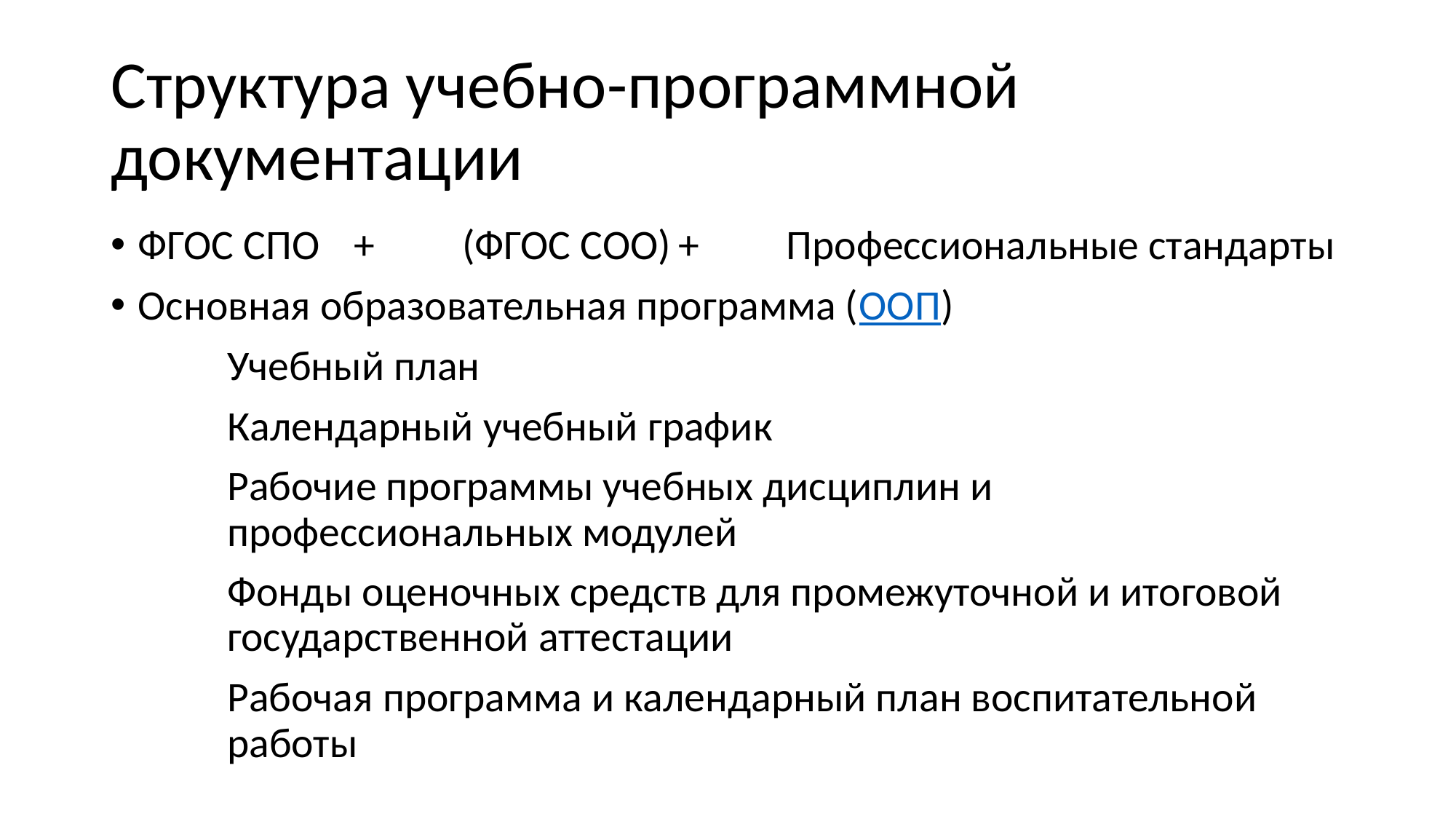

# Структура учебно-программной документации
ФГОС СПО	+	(ФГОС СОО)	+	Профессиональные стандарты
Основная образовательная программа (ООП)
Учебный план
Календарный учебный график
Рабочие программы учебных дисциплин и профессиональных модулей
Фонды оценочных средств для промежуточной и итоговой государственной аттестации
Рабочая программа и календарный план воспитательной работы